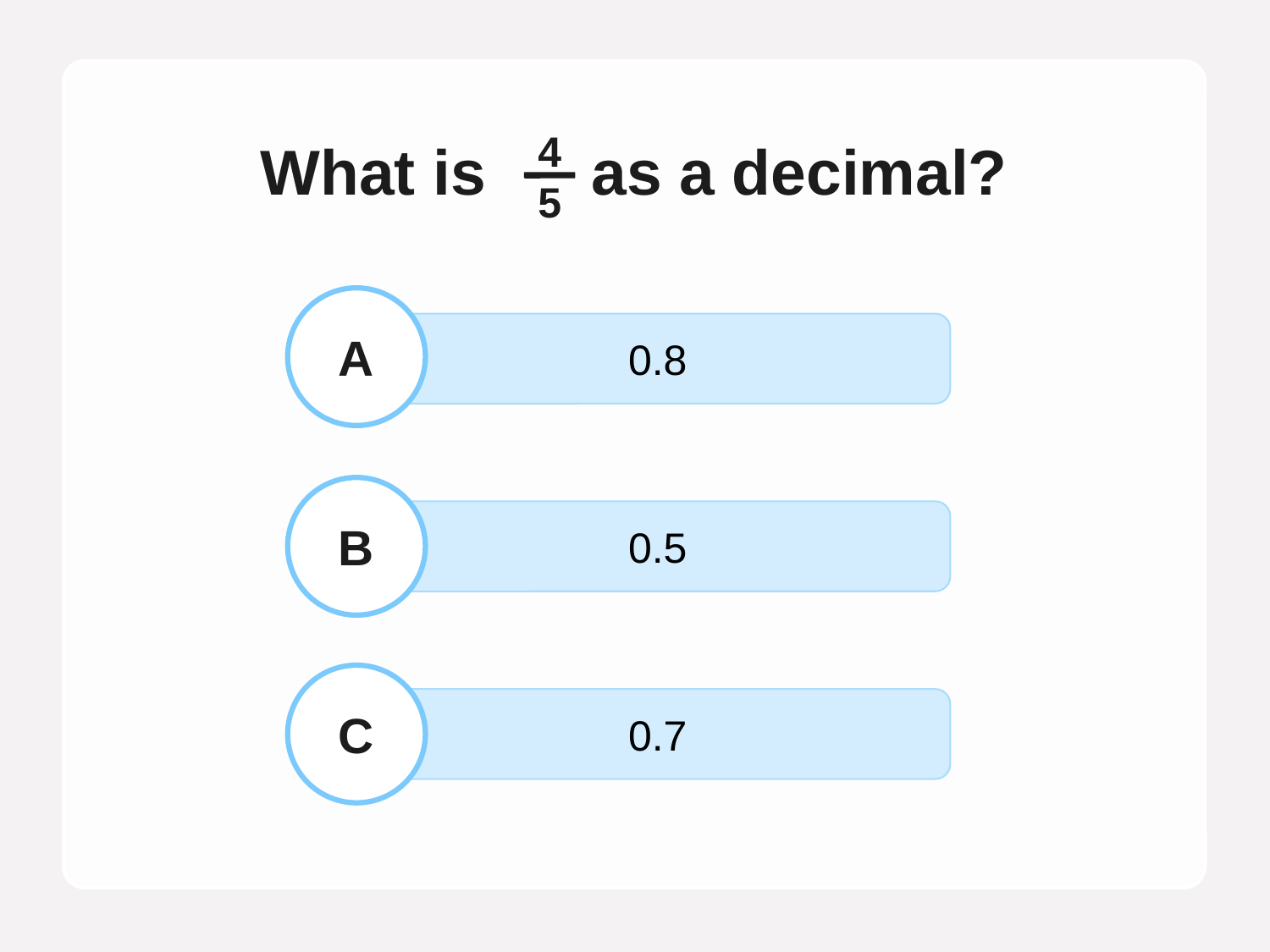

# What is      as a decimal?
4
5

A
0.8
B
0.5
C
0.7